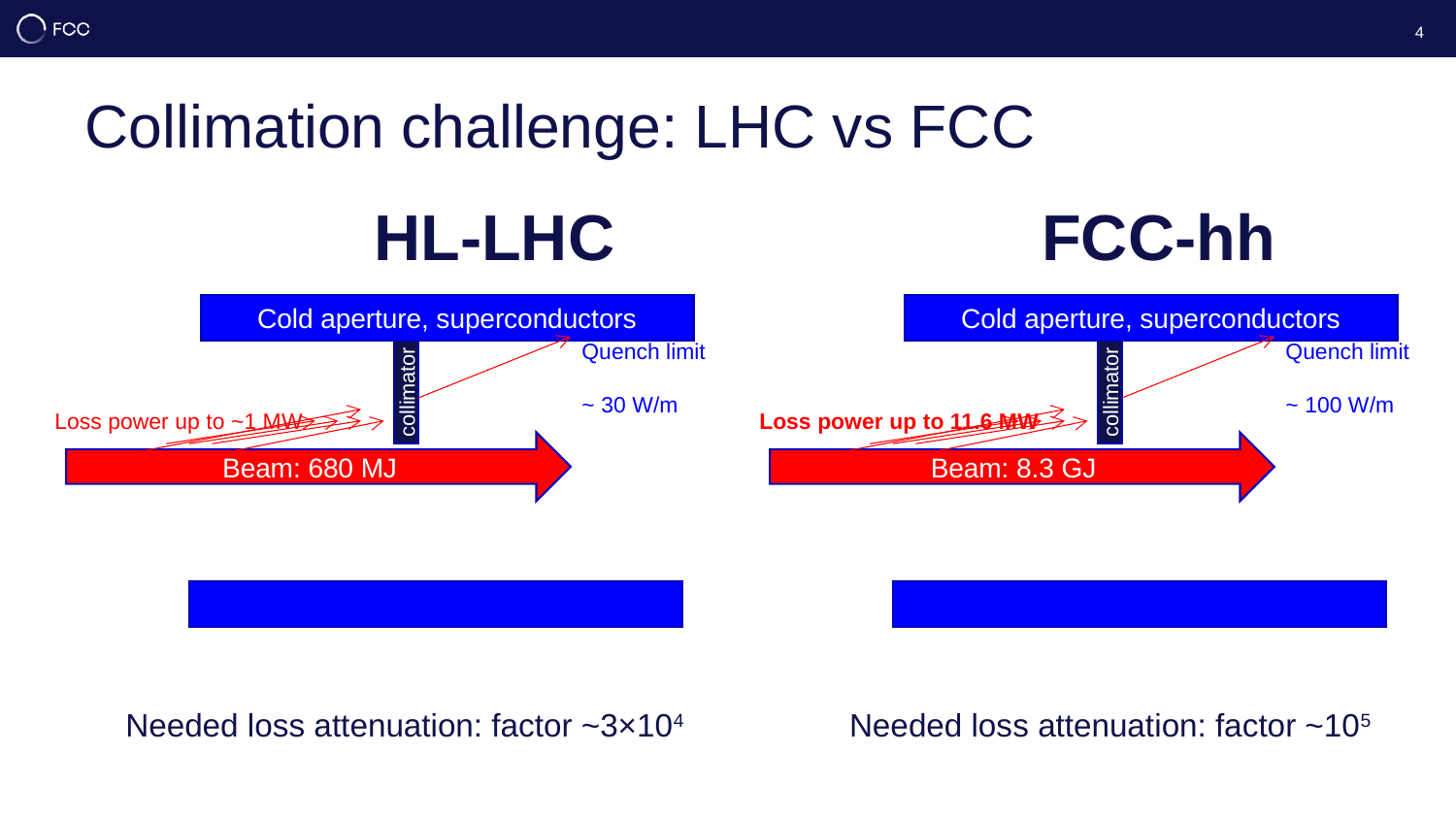

4
# Collimation challenge: LHC vs FCC
HL-LHC
FCC-hh
Cold aperture, superconductors
Cold aperture, superconductors
Quench limit
~ 30 W/m
Quench limit
~ 100 W/m
Loss power up to ~1 MW
Loss power up to 11.6 MW
collimator
collimator
Beam: 680 MJ
Beam: 8.3 GJ

Needed loss attenuation: factor ~3×104
Needed loss attenuation: factor ~105